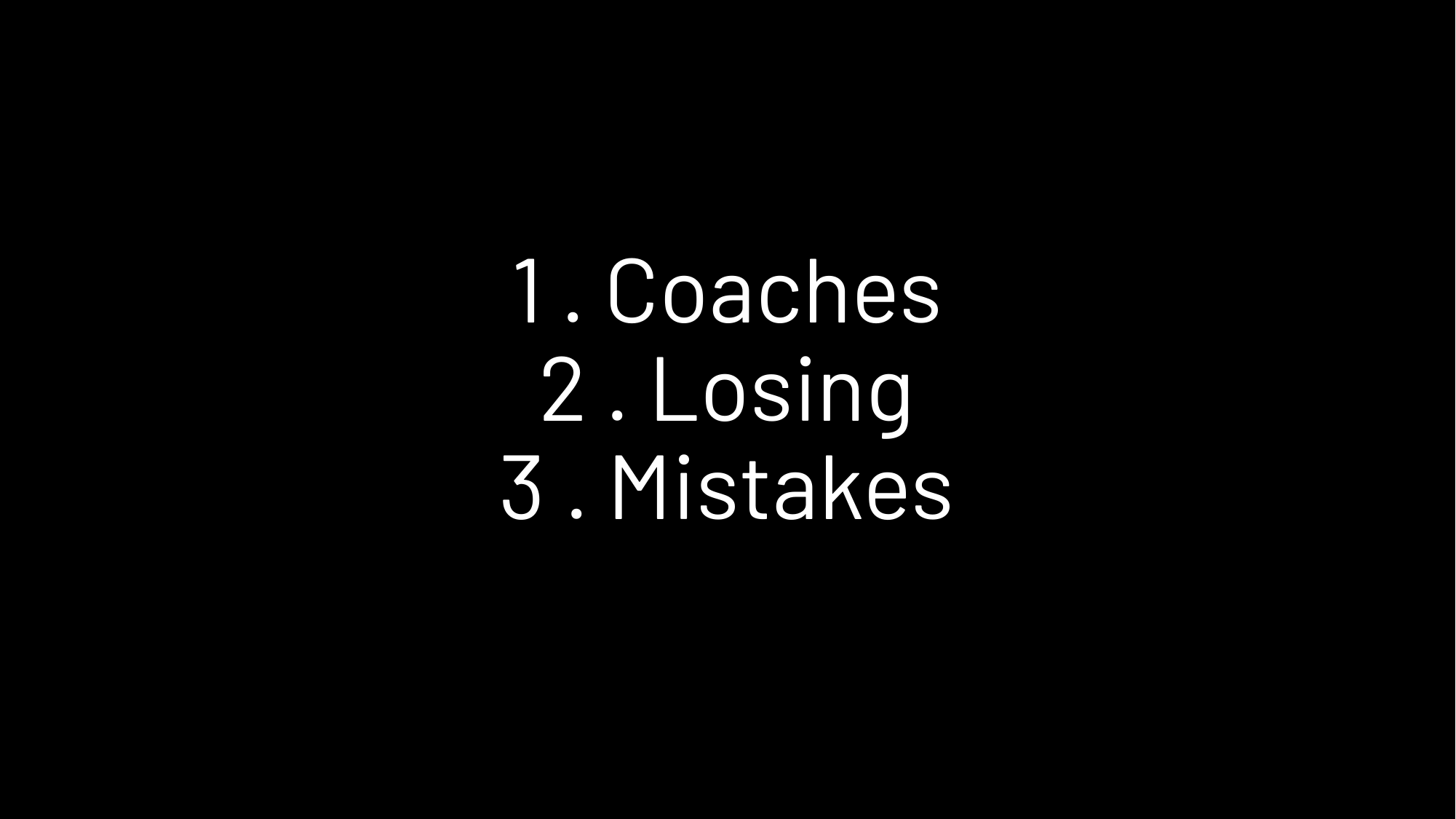

# 1 . Coaches 2 . Losing 3 . Mistakes